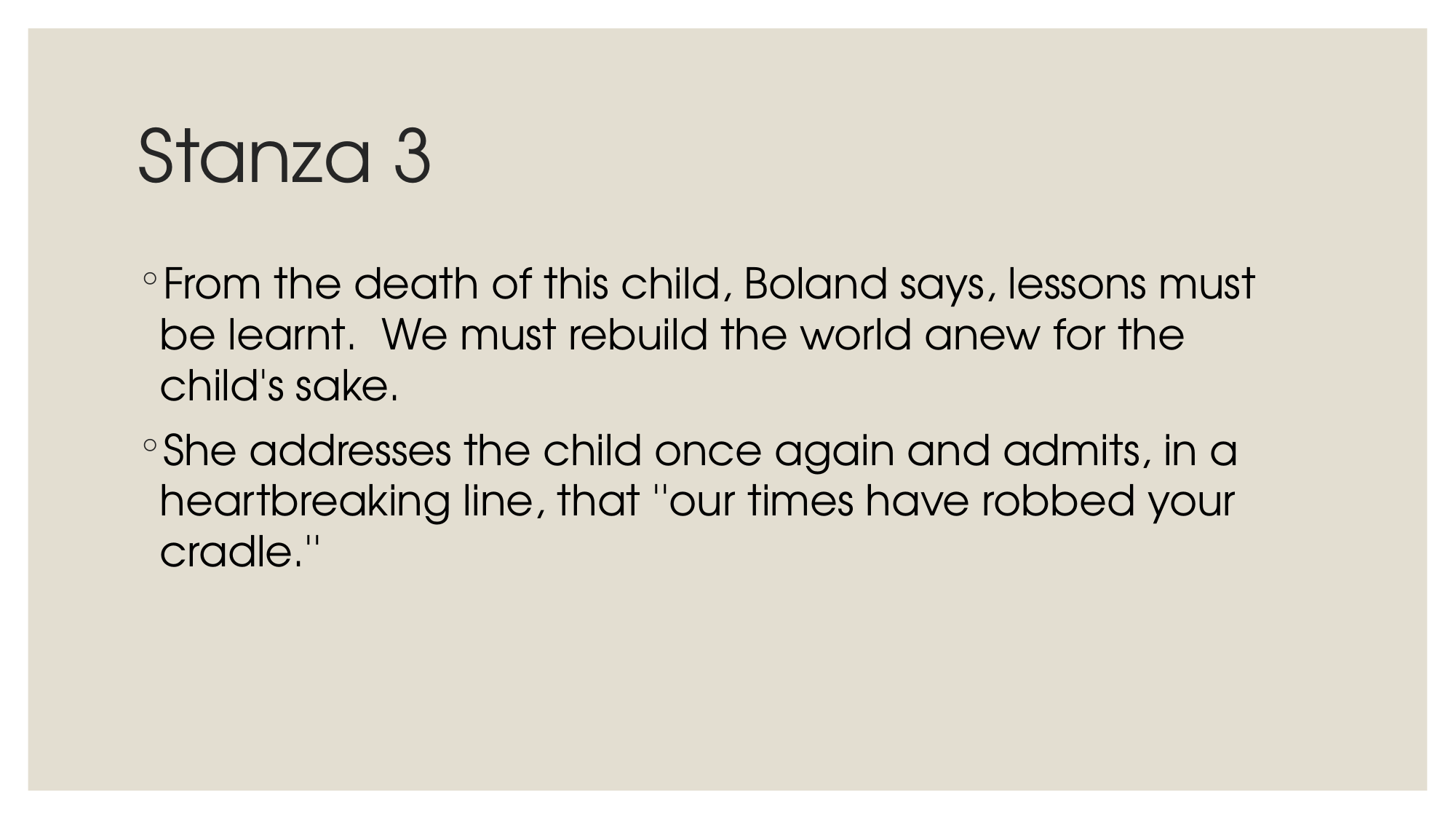

# Stanza 3
From the death of this child, Boland says, lessons must be learnt.  We must rebuild the world anew for the child's sake.
She addresses the child once again and admits, in a heartbreaking line, that ''our times have robbed your cradle.''